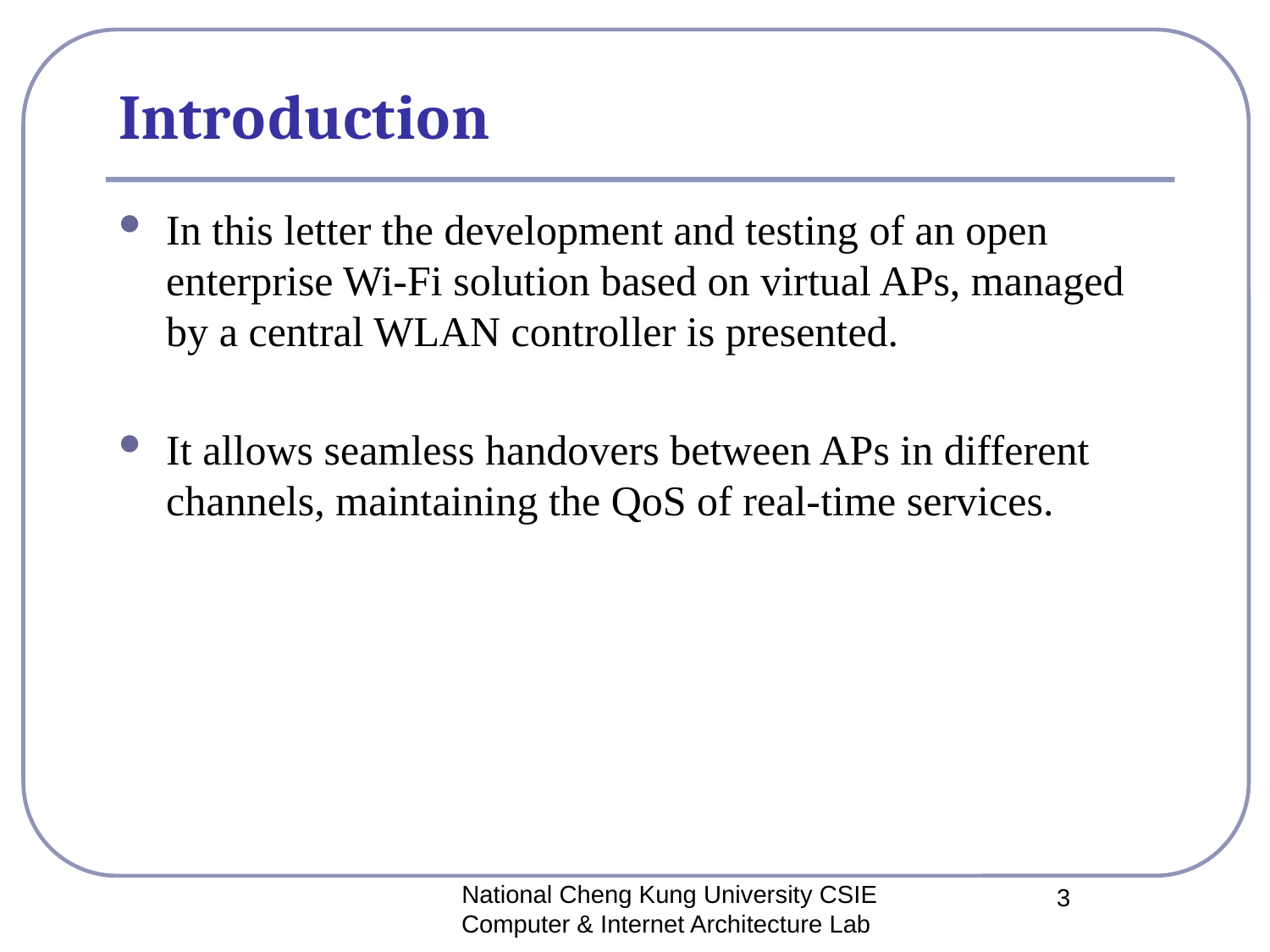

# Introduction
In this letter the development and testing of an open enterprise Wi-Fi solution based on virtual APs, managed by a central WLAN controller is presented.

It allows seamless handovers between APs in different channels, maintaining the QoS of real-time services.
National Cheng Kung University CSIE Computer & Internet Architecture Lab
3